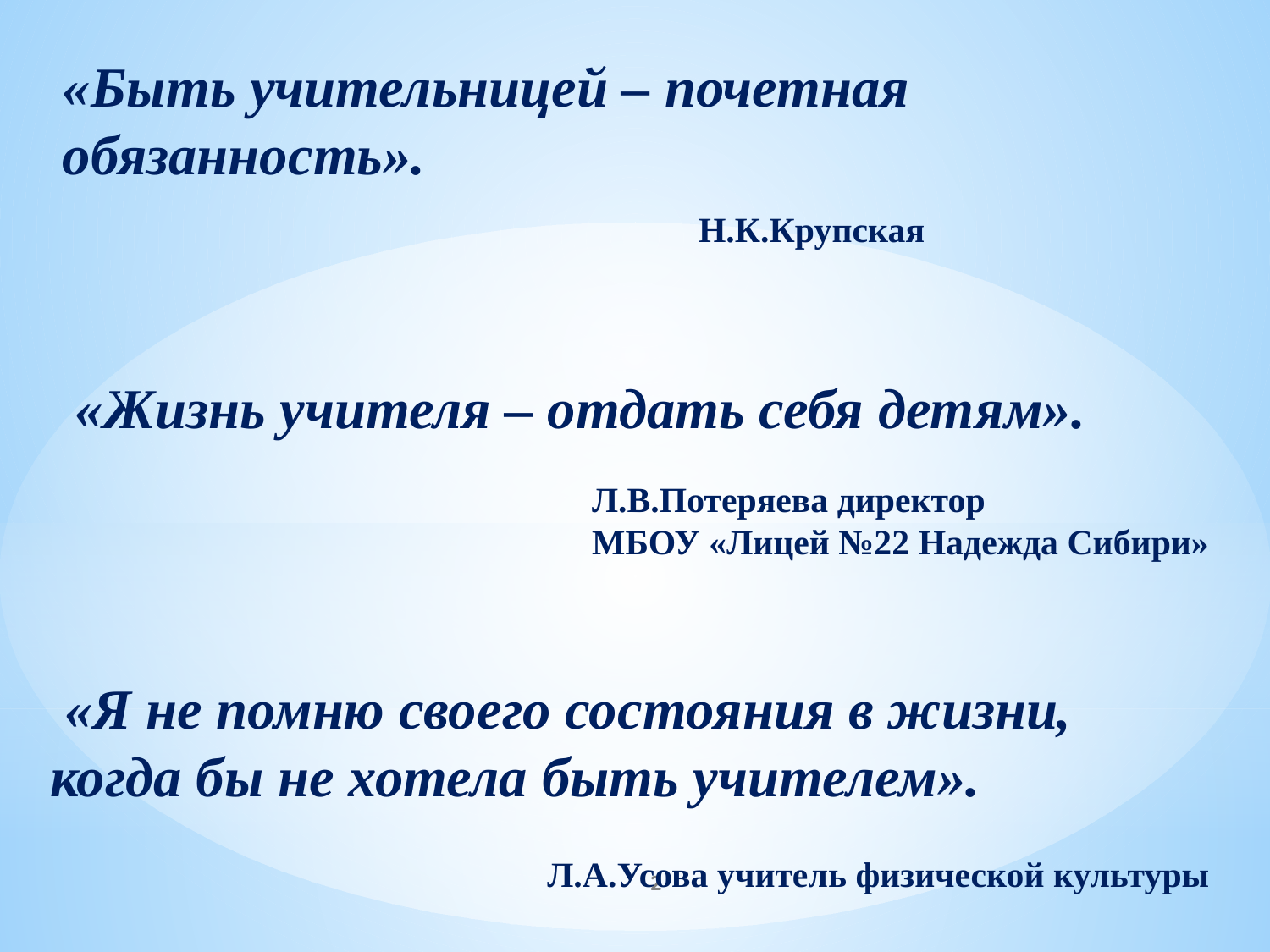

«Быть учительницей – почетная обязанность».
Н.К.Крупская
«Жизнь учителя – отдать себя детям».
Л.В.Потеряева директор
МБОУ «Лицей №22 Надежда Сибири»
 «Я не помню своего состояния в жизни, когда бы не хотела быть учителем».
Л.А.Усова учитель физической культуры
2